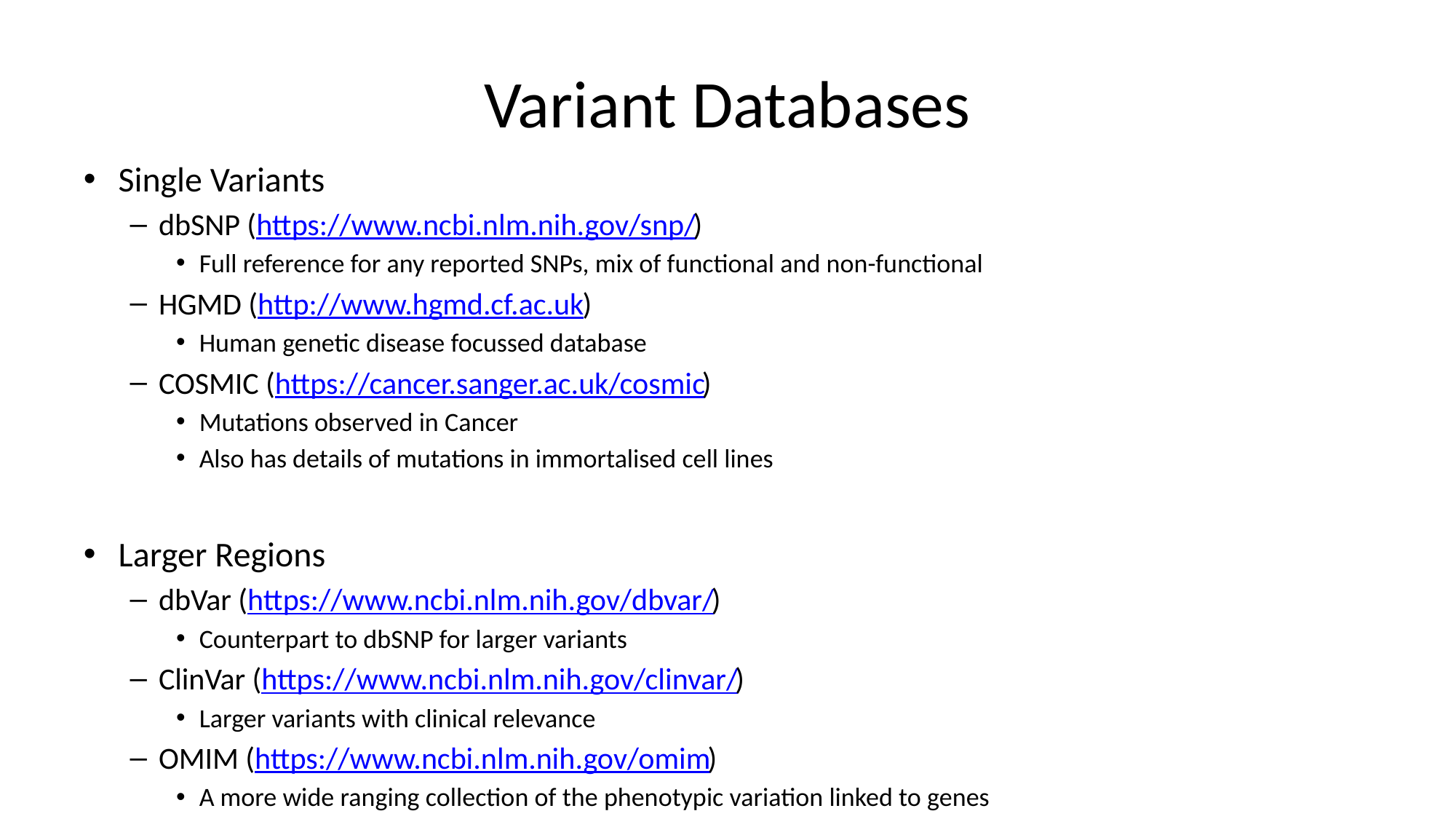

# Variant Databases
Single Variants
dbSNP (https://www.ncbi.nlm.nih.gov/snp/)
Full reference for any reported SNPs, mix of functional and non-functional
HGMD (http://www.hgmd.cf.ac.uk)
Human genetic disease focussed database
COSMIC (https://cancer.sanger.ac.uk/cosmic)
Mutations observed in Cancer
Also has details of mutations in immortalised cell lines

Larger Regions
dbVar (https://www.ncbi.nlm.nih.gov/dbvar/)
Counterpart to dbSNP for larger variants
ClinVar (https://www.ncbi.nlm.nih.gov/clinvar/)
Larger variants with clinical relevance
OMIM (https://www.ncbi.nlm.nih.gov/omim)
A more wide ranging collection of the phenotypic variation linked to genes